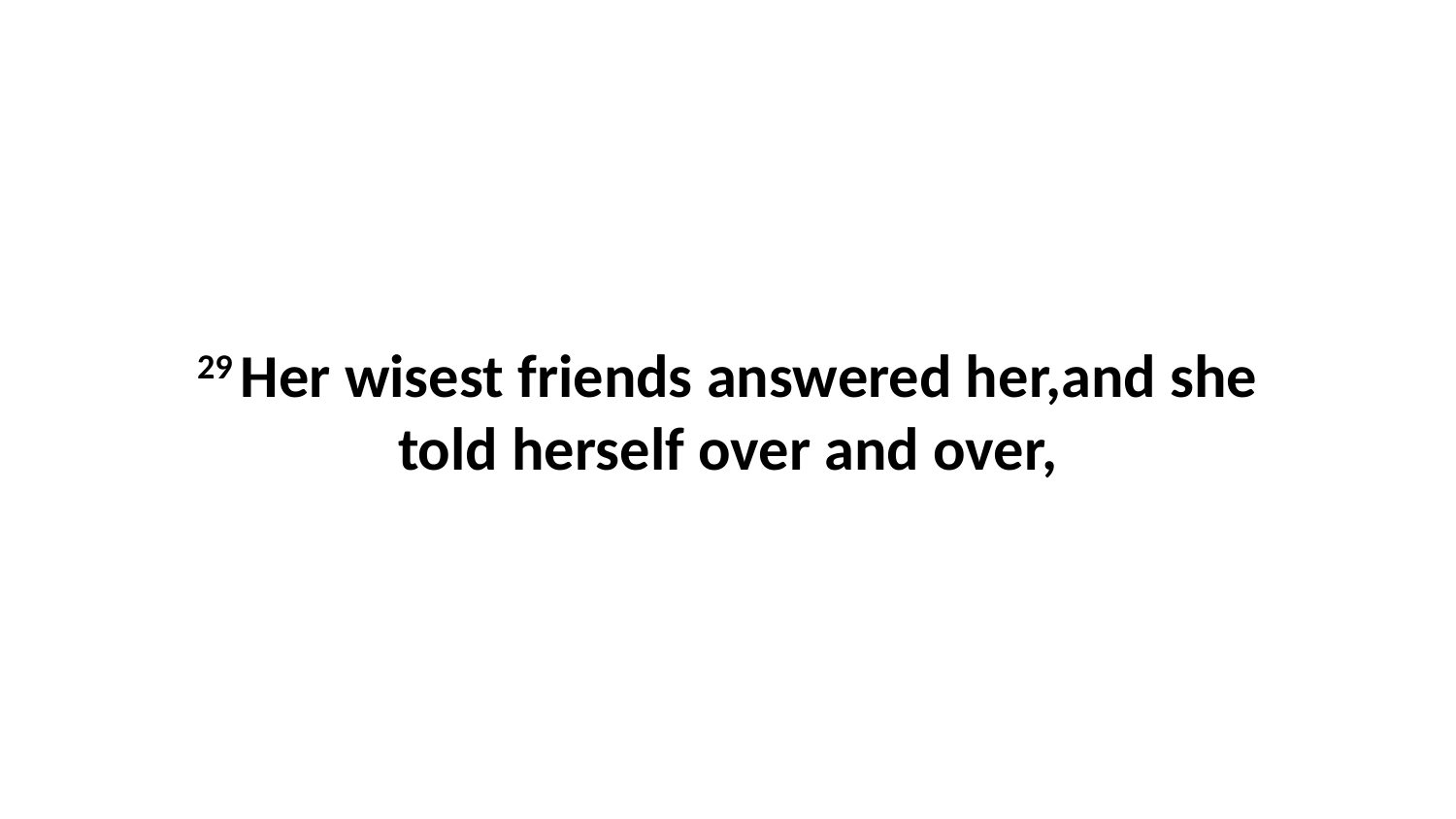

29 Her wisest friends answered her,and she told herself over and over,